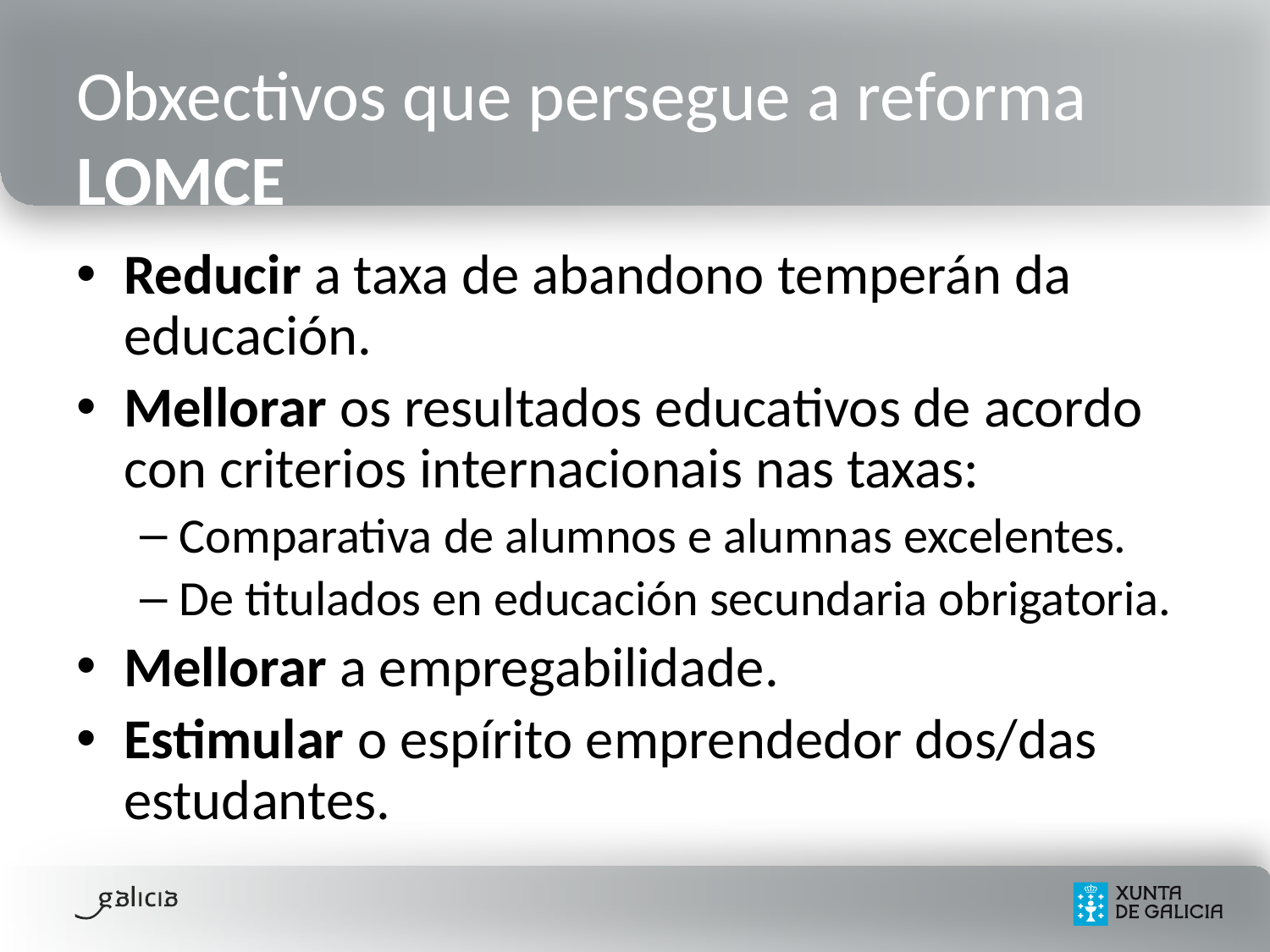

# Obxectivos que persegue a reforma LOMCE
Reducir a taxa de abandono temperán da educación.
Mellorar os resultados educativos de acordo con criterios internacionais nas taxas:
Comparativa de alumnos e alumnas excelentes.
De titulados en educación secundaria obrigatoria.
Mellorar a empregabilidade.
Estimular o espírito emprendedor dos/das estudantes.